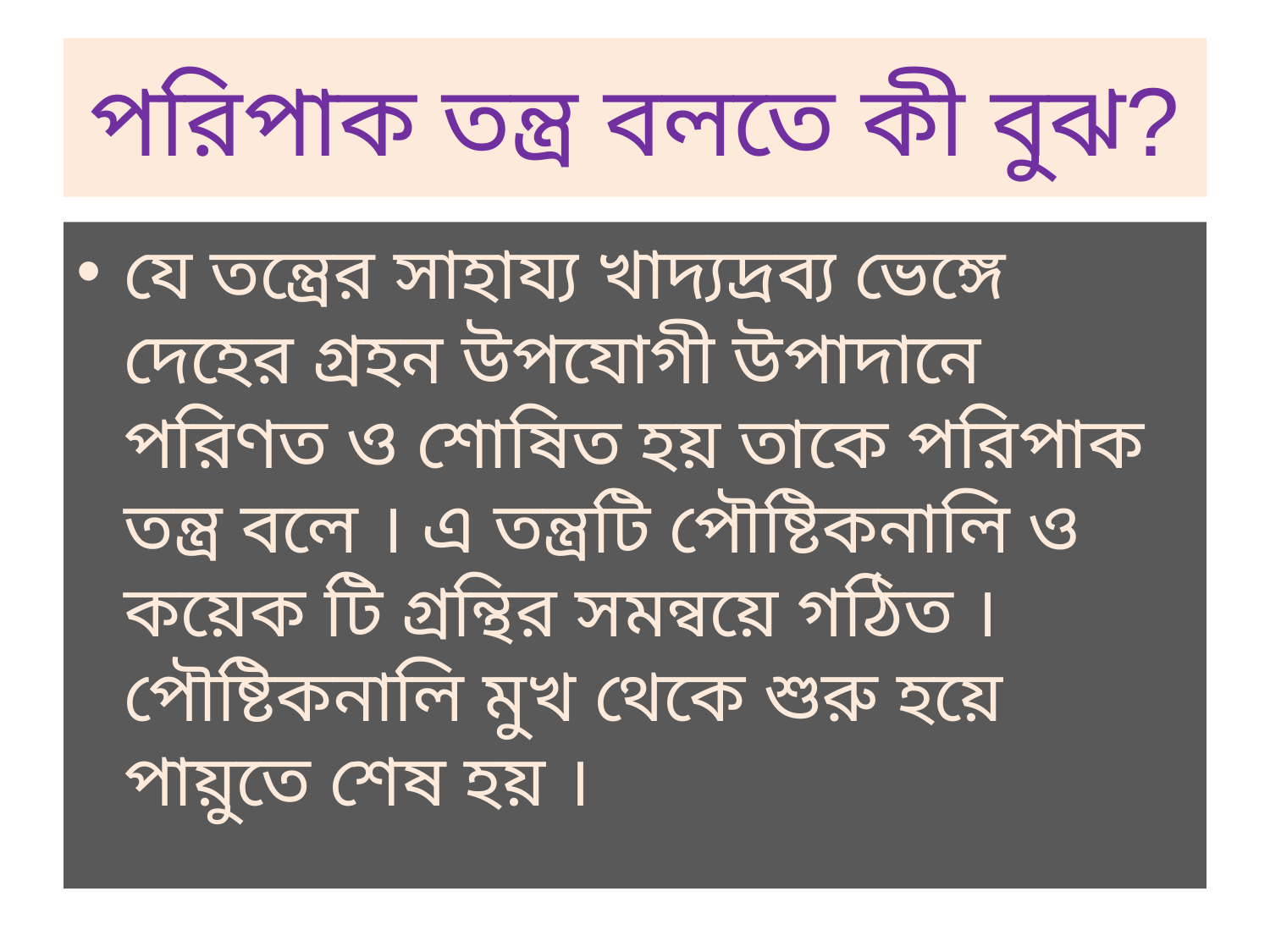

# পরিপাক তন্ত্র বলতে কী বুঝ?
যে তন্ত্রের সাহায্য খাদ্যদ্রব্য ভেঙ্গে দেহের গ্রহন উপযোগী উপাদানে পরিণত ও শোষিত হয় তাকে পরিপাক তন্ত্র বলে । এ তন্ত্রটি পৌষ্টিকনালি ও কয়েক টি গ্রন্থির সমন্বয়ে গঠিত । পৌষ্টিকনালি মুখ থেকে শুরু হয়ে পায়ুতে শেষ হয় ।